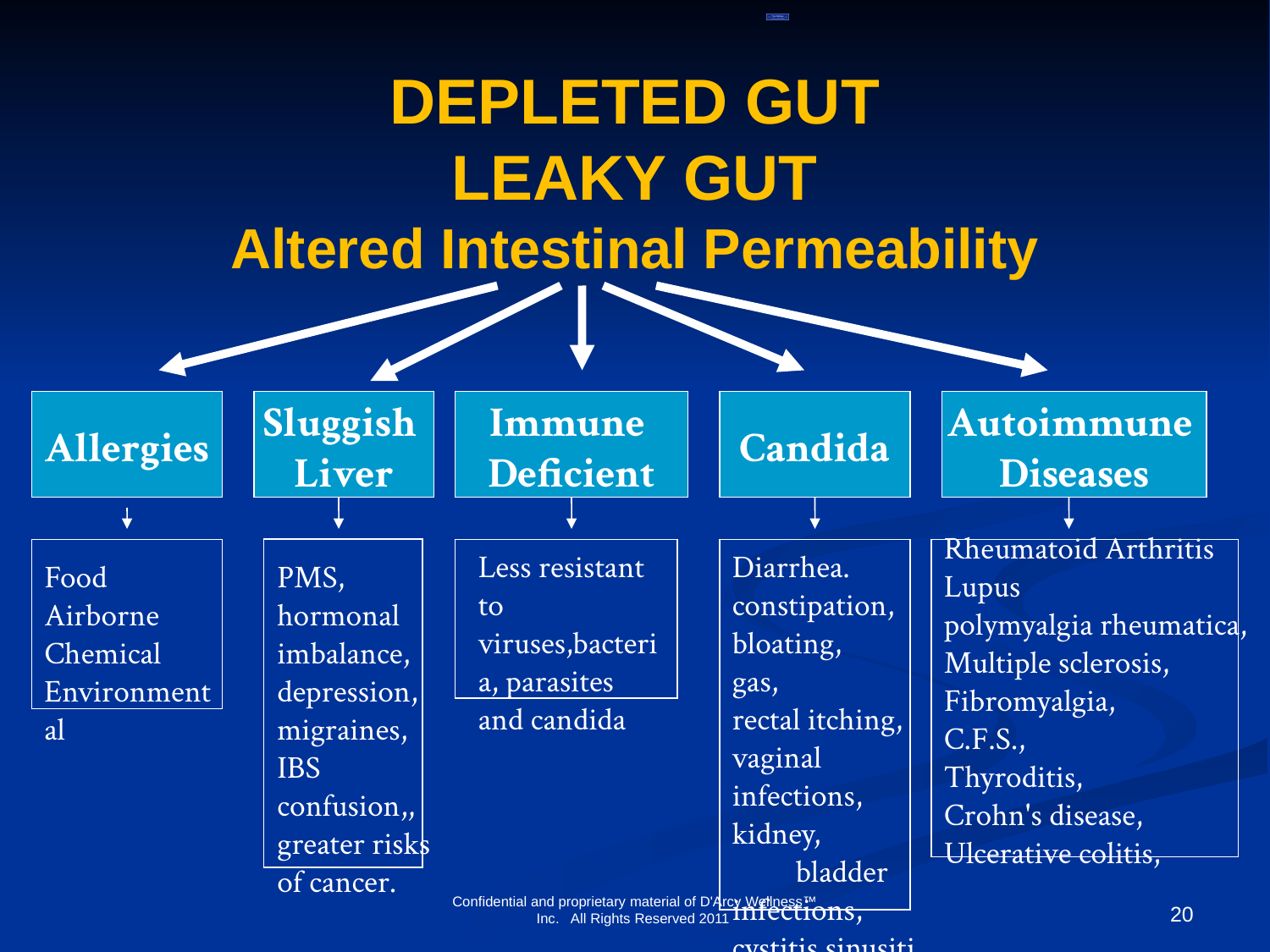

# DEPLETED GUT LEAKY GUT Altered Intestinal Permeability

Allergies
Sluggish
Liver
Immune
Deficient
Candida
Autoimmune
Diseases

Less resistant to viruses,bacteria, parasites and candida

Diarrhea.
constipation,
bloating,
gas,
rectal itching,
vaginal
infections,
kidney, bladder
infections,
cystitis,sinusitis

Rheumatoid Arthritis
Lupus
polymyalgia rheumatica,
Multiple sclerosis,
Fibromyalgia,
C.F.S.,
Thyroditis,
Crohn's disease,
Ulcerative colitis,

Food
Airborne
Chemical
Environmental

PMS, hormonal imbalance, depression, migraines, IBS confusion,, greater risks of cancer.

Confidential and proprietary material of D'Arcy Wellness™ Inc.   All Rights Reserved 2011
20